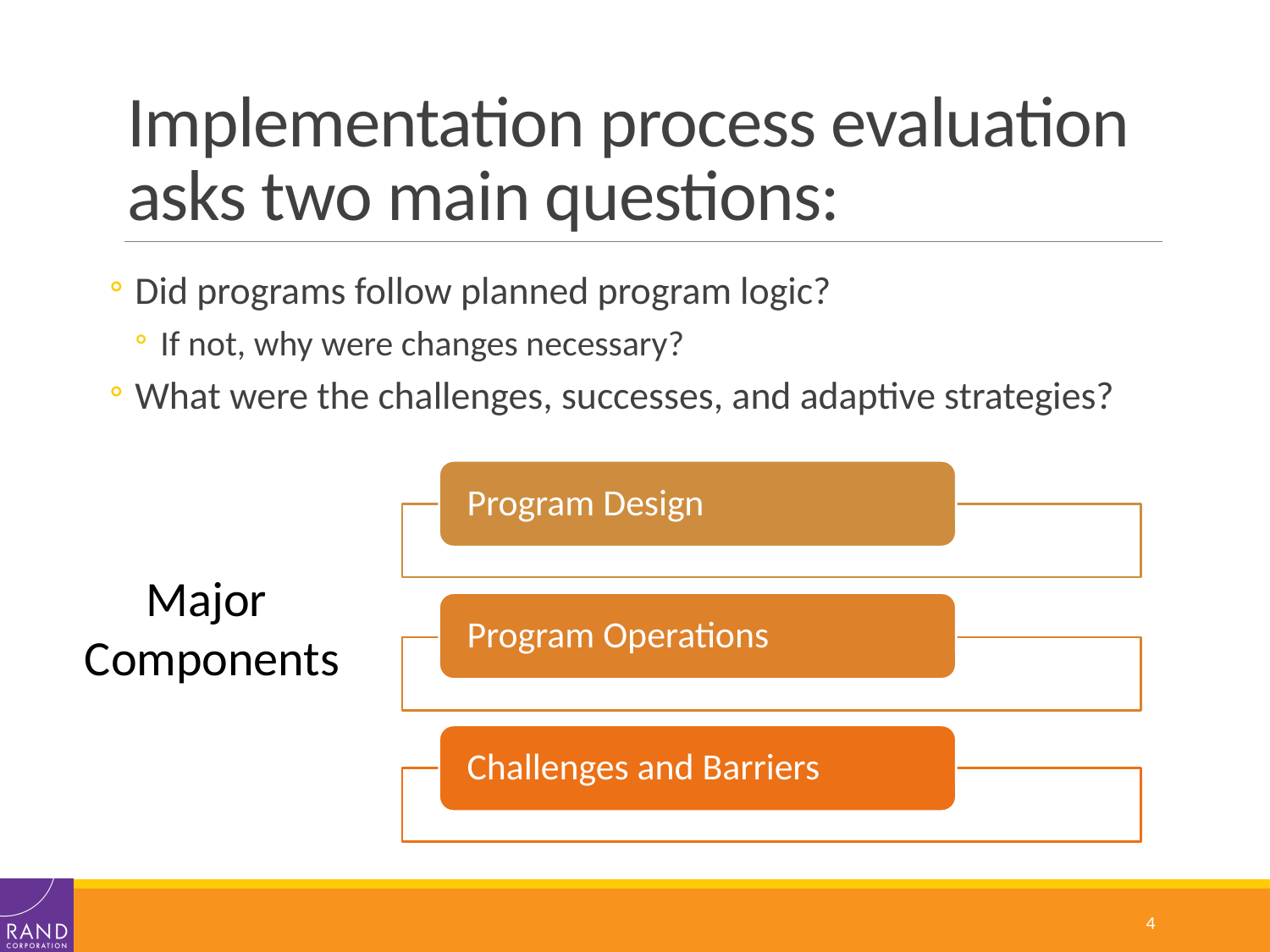

# Implementation process evaluation asks two main questions:
Did programs follow planned program logic?
If not, why were changes necessary?
What were the challenges, successes, and adaptive strategies?

Program Design
Program Operations
Challenges and Barriers
Major
Components
4